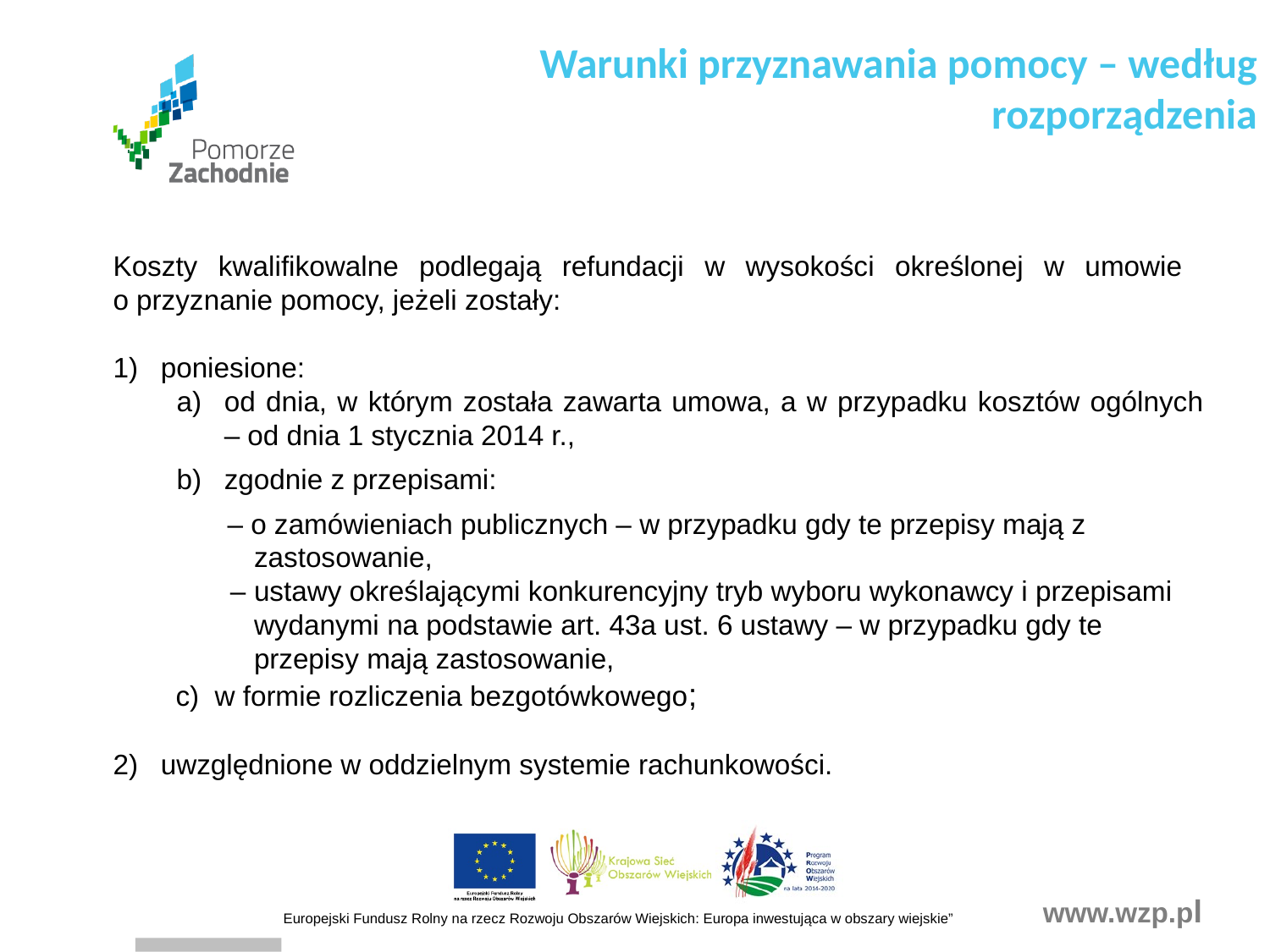

Warunki przyznawania pomocy – według rozporządzenia
Koszty kwalifikowalne podlegają refundacji w wysokości określonej w umowie
o przyznanie pomocy, jeżeli zostały:

poniesione:
od dnia, w którym została zawarta umowa, a w przypadku kosztów ogólnych
– od dnia 1 stycznia 2014 r.,
zgodnie z przepisami:
                  – o zamówieniach publicznych – w przypadku gdy te przepisy mają z
                  zastosowanie,
               – ustawy określającymi konkurencyjny tryb wyboru wykonawcy i przepisami
                  wydanymi na podstawie art. 43a ust. 6 ustawy – w przypadku gdy te
                  przepisy mają zastosowanie,
        c)  w formie rozliczenia bezgotówkowego;

uwzględnione w oddzielnym systemie rachunkowości.